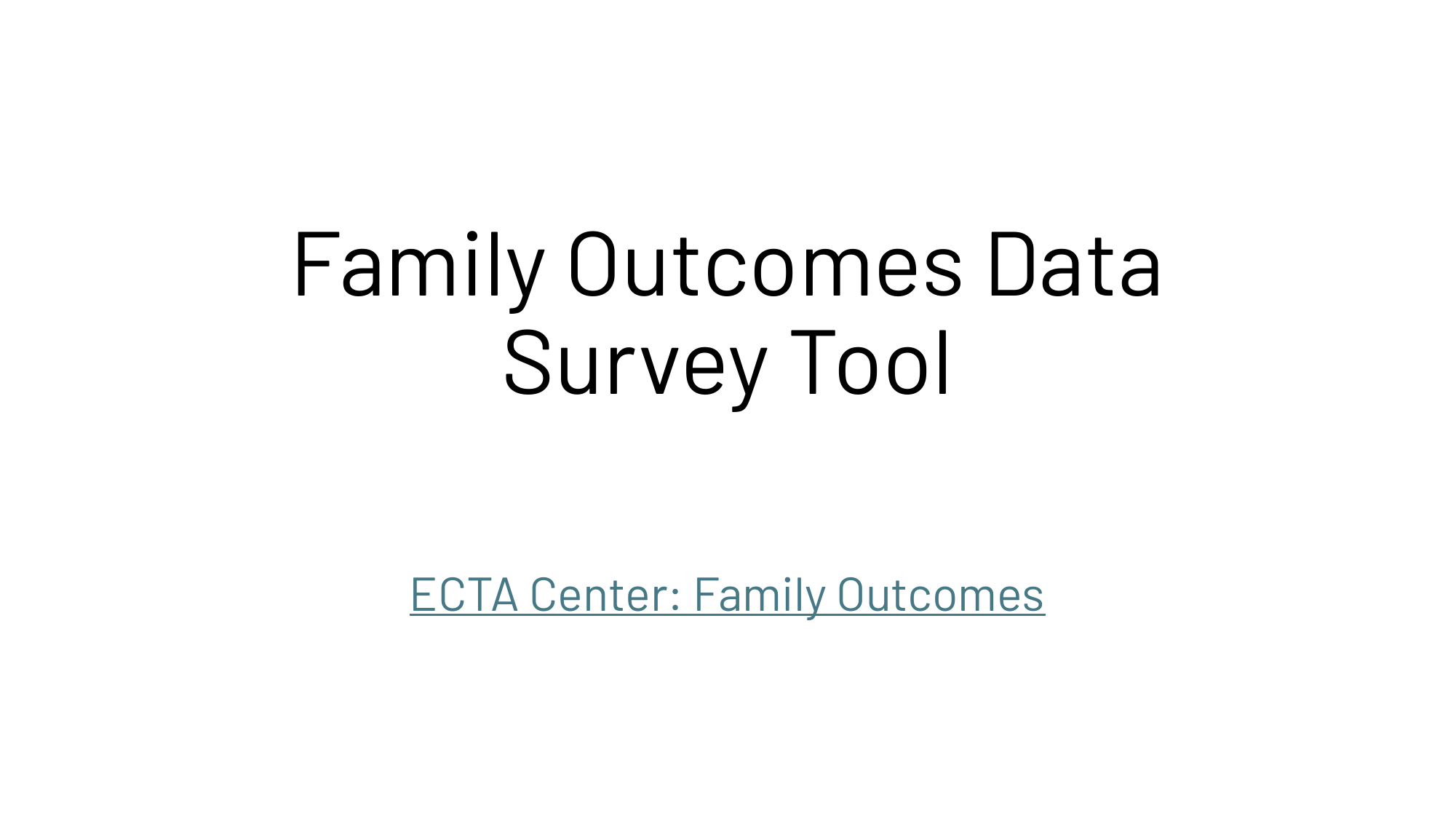

# Family Outcomes Data Survey Tool

ECTA Center: Family Outcomes